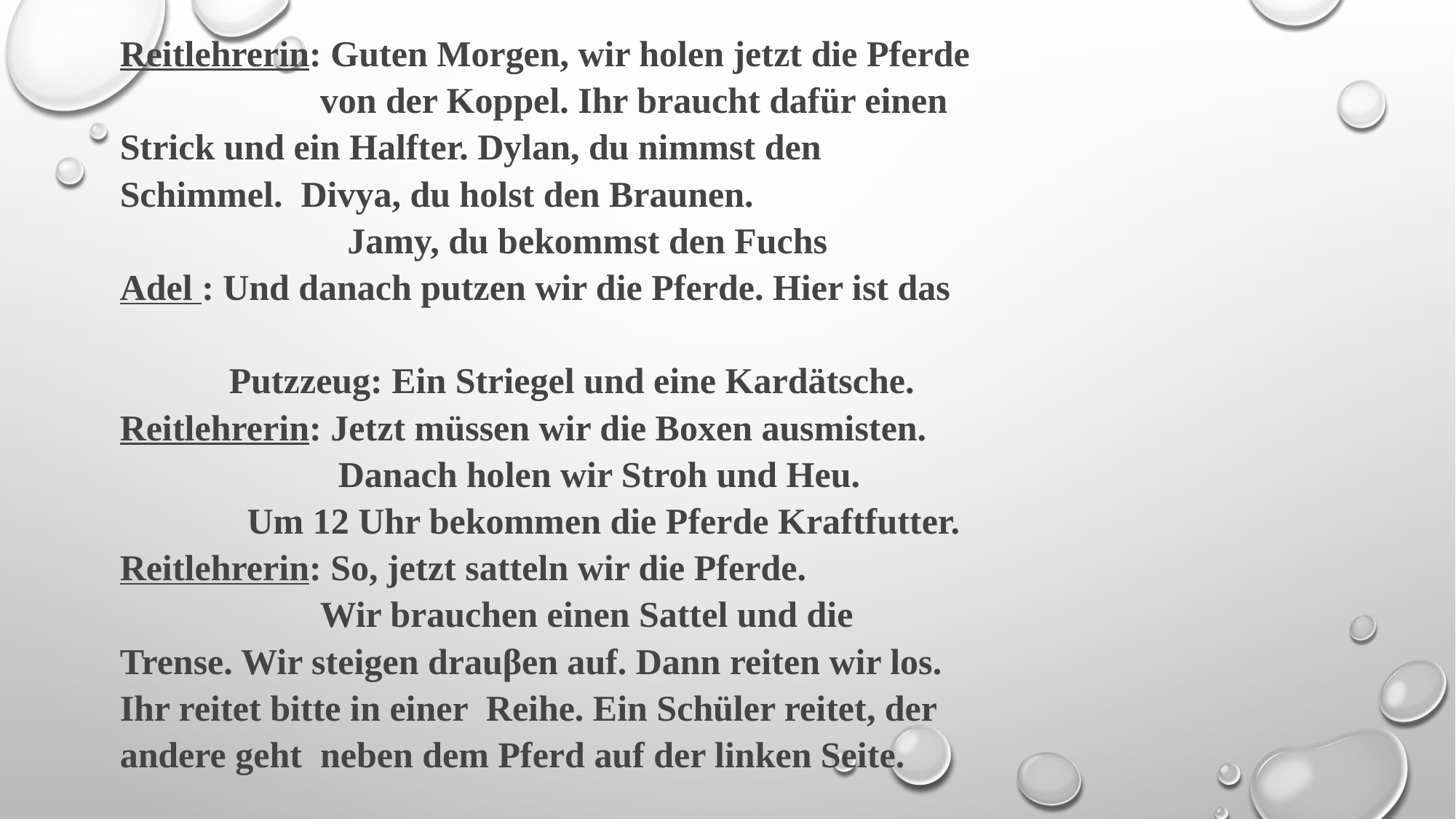

Reitlehrerin: Guten Morgen, wir holen jetzt die Pferde
                      von der Koppel. Ihr braucht dafür einen Strick und ein Halfter. Dylan, du nimmst den Schimmel.  Divya, du holst den Braunen.
                         Jamy, du bekommst den Fuchs
Adel : Und danach putzen wir die Pferde. Hier ist das
            Putzzeug: Ein Striegel und eine Kardätsche.
Reitlehrerin: Jetzt müssen wir die Boxen ausmisten.
                        Danach holen wir Stroh und Heu.
              Um 12 Uhr bekommen die Pferde Kraftfutter.
Reitlehrerin: So, jetzt satteln wir die Pferde.
                      Wir brauchen einen Sattel und die Trense. Wir steigen drauβen auf. Dann reiten wir los. Ihr reitet bitte in einer  Reihe. Ein Schüler reitet, der andere geht  neben dem Pferd auf der linken Seite.